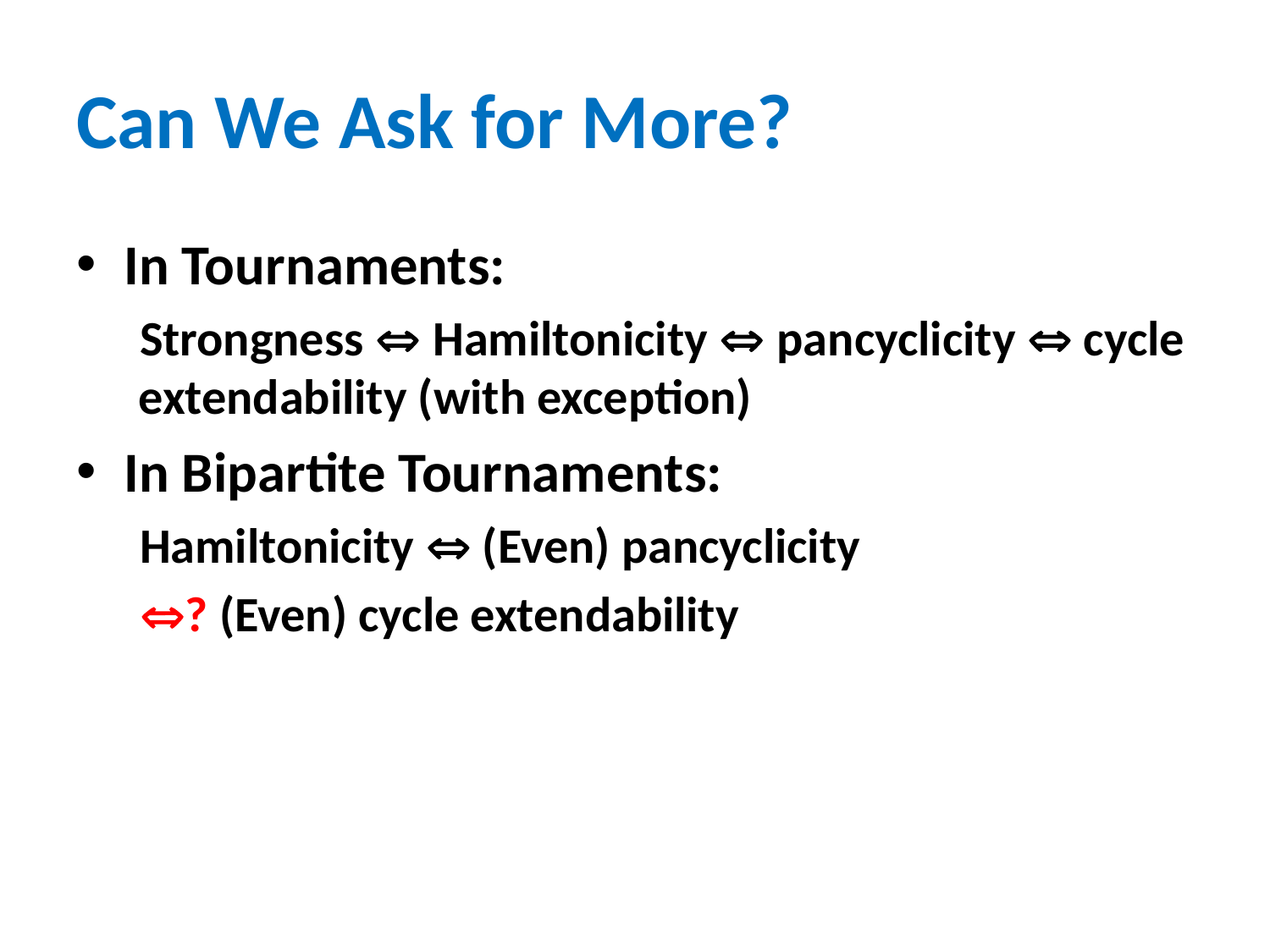

# Can We Ask for More?
In Tournaments:
Strongness ⇔ Hamiltonicity ⇔ pancyclicity ⇔ cycle extendability (with exception)
In Bipartite Tournaments:
Hamiltonicity ⇔ (Even) pancyclicity
⇔? (Even) cycle extendability